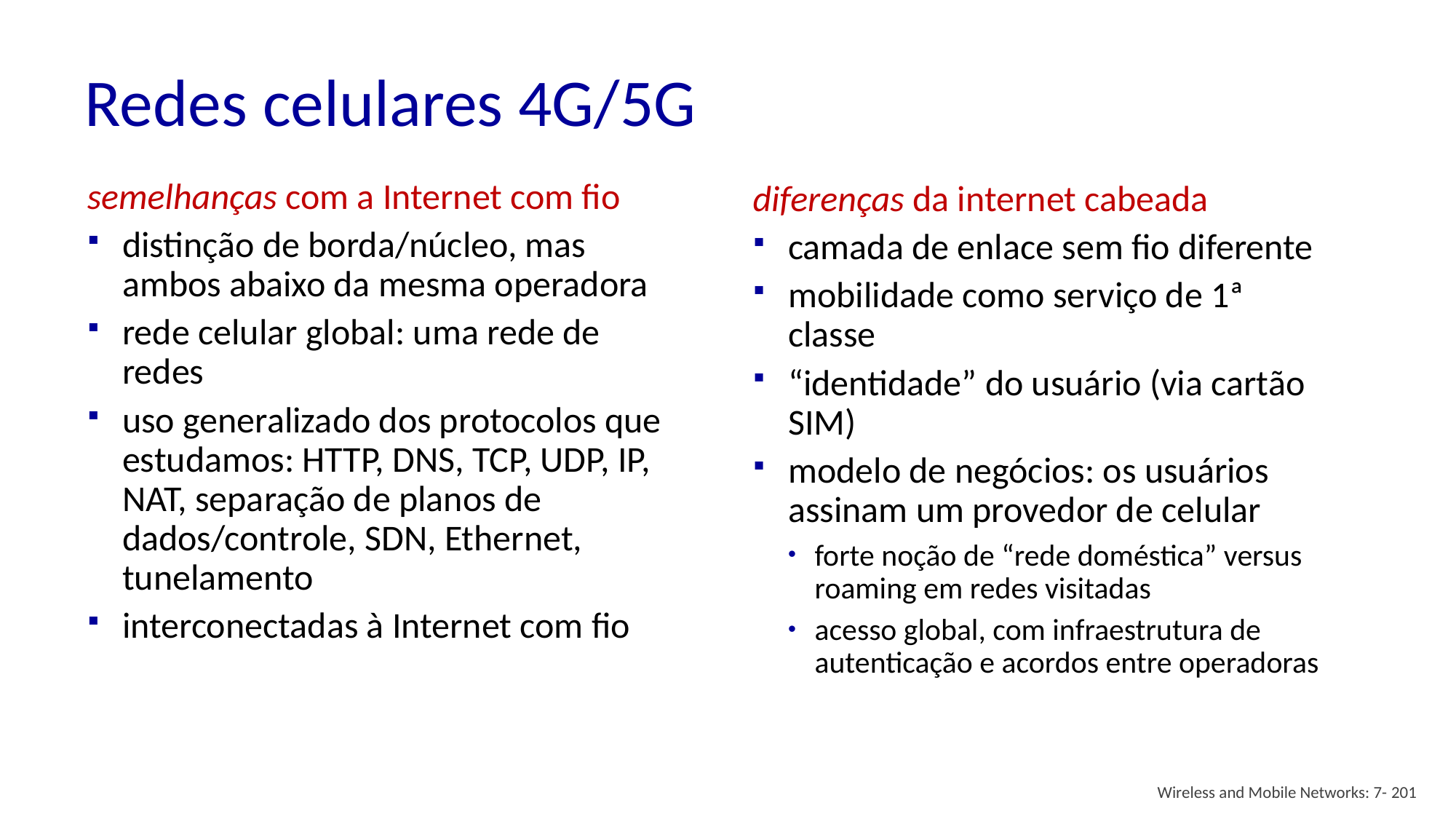

# Redes celulares 4G/5G
semelhanças com a Internet com fio
distinção de borda/núcleo, mas ambos abaixo da mesma operadora
rede celular global: uma rede de redes
uso generalizado dos protocolos que estudamos: HTTP, DNS, TCP, UDP, IP, NAT, separação de planos de dados/controle, SDN, Ethernet, tunelamento
interconectadas à Internet com fio

diferenças da internet cabeada
camada de enlace sem fio diferente
mobilidade como serviço de 1ª classe
“identidade” do usuário (via cartão SIM)
modelo de negócios: os usuários assinam um provedor de celular
forte noção de “rede doméstica” versus roaming em redes visitadas
acesso global, com infraestrutura de autenticação e acordos entre operadoras

Wireless and Mobile Networks: 7- 201